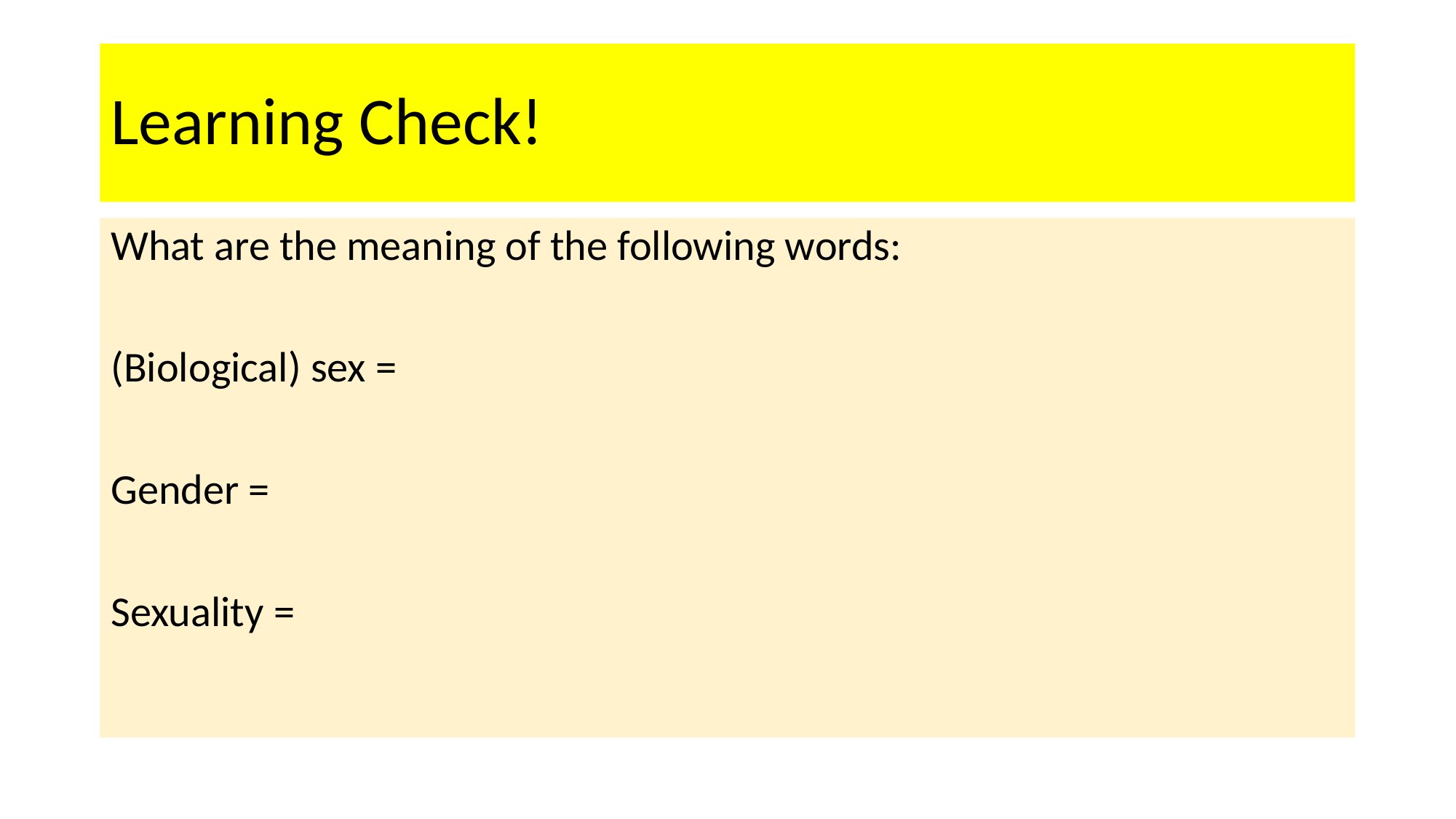

# Learning Check!
What are the meaning of the following words:

(Biological) sex =

Gender =

Sexuality =